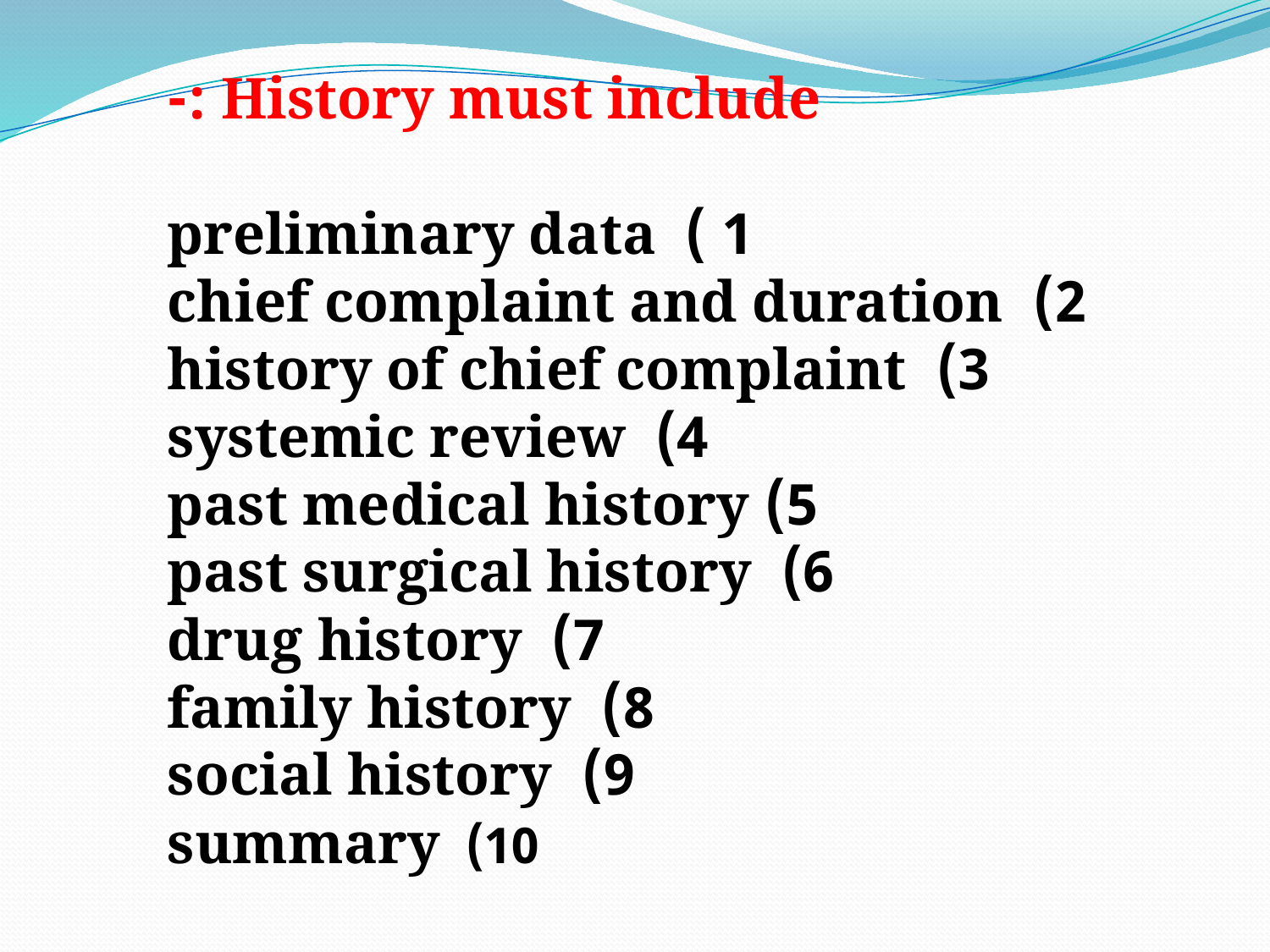

History must include :-

1 )  preliminary data
2)  chief complaint and duration
3)  history of chief complaint
4)  systemic review
5) past medical history
6)  past surgical history
7)  drug history
8)  family history
9)  social history
10)  summary